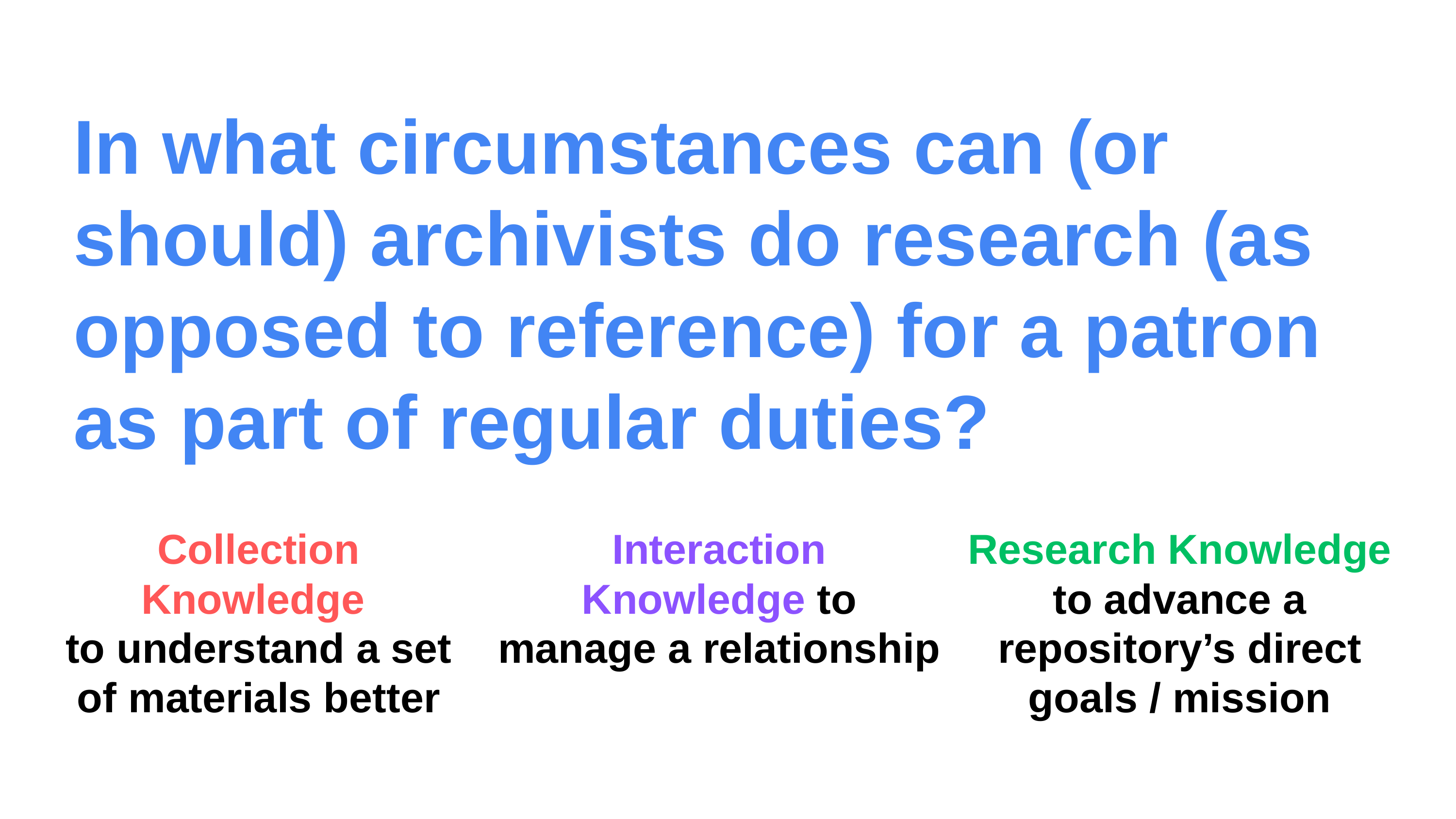

In what circumstances can (or should) archivists do research (as opposed to reference) for a patron as part of regular duties?
Collection Knowledge
to understand a set of materials better
Interaction Knowledge to manage a relationship
Research Knowledge
to advance a repository’s direct goals / mission